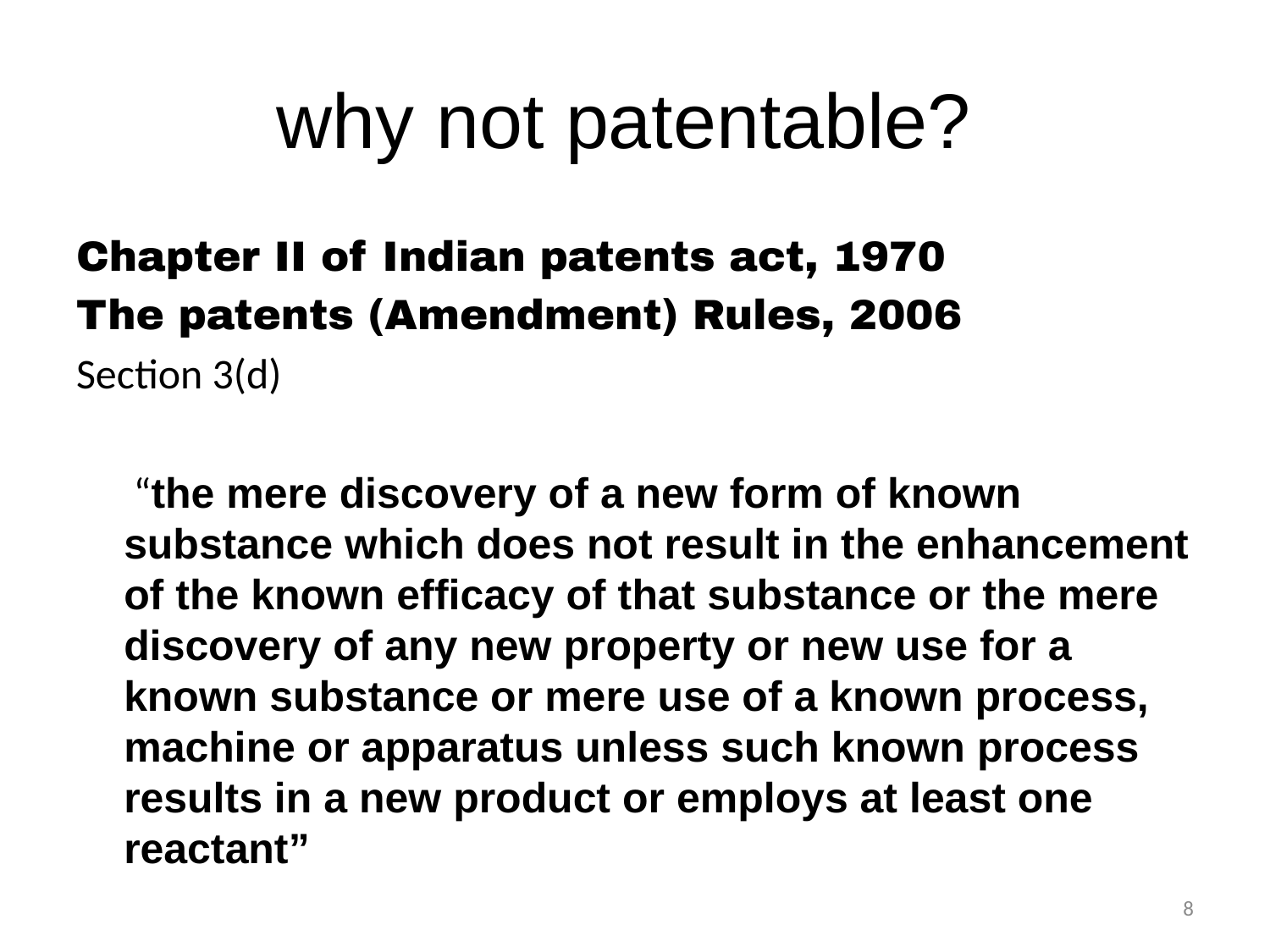

# why not patentable?
Chapter II of Indian patents act, 1970
The patents (Amendment) Rules, 2006
Section 3(d)

      “the mere discovery of a new form of known substance which does not result in the enhancement of the known efficacy of that substance or the mere discovery of any new property or new use for a known substance or mere use of a known process, machine or apparatus unless such known process results in a new product or employs at least one reactant”

8